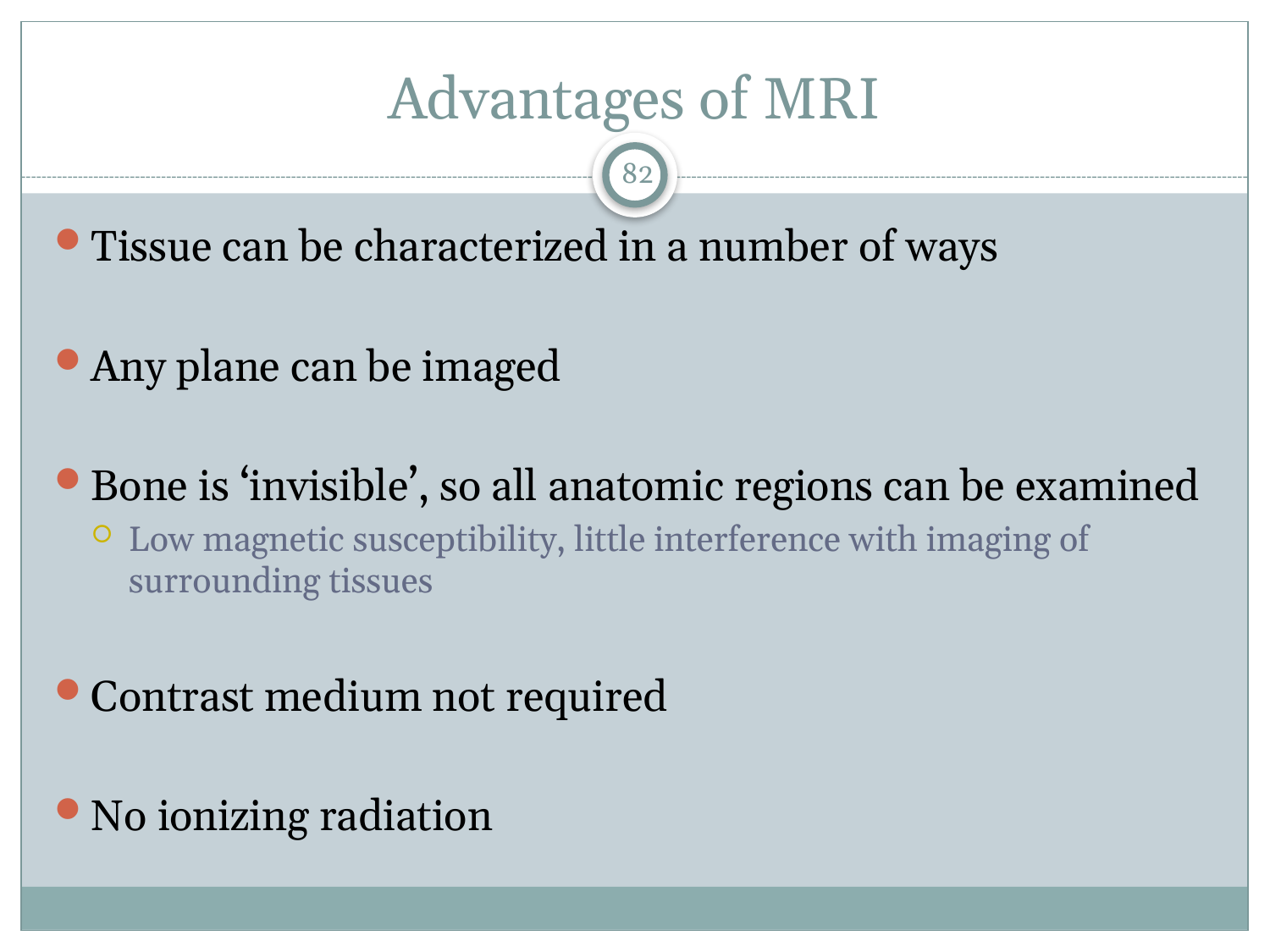

# Advantages of MRI
82
Tissue can be characterized in a number of ways

Any plane can be imaged

Bone is ‘invisible’, so all anatomic regions can be examined
Low magnetic susceptibility, little interference with imaging of surrounding tissues

Contrast medium not required

No ionizing radiation